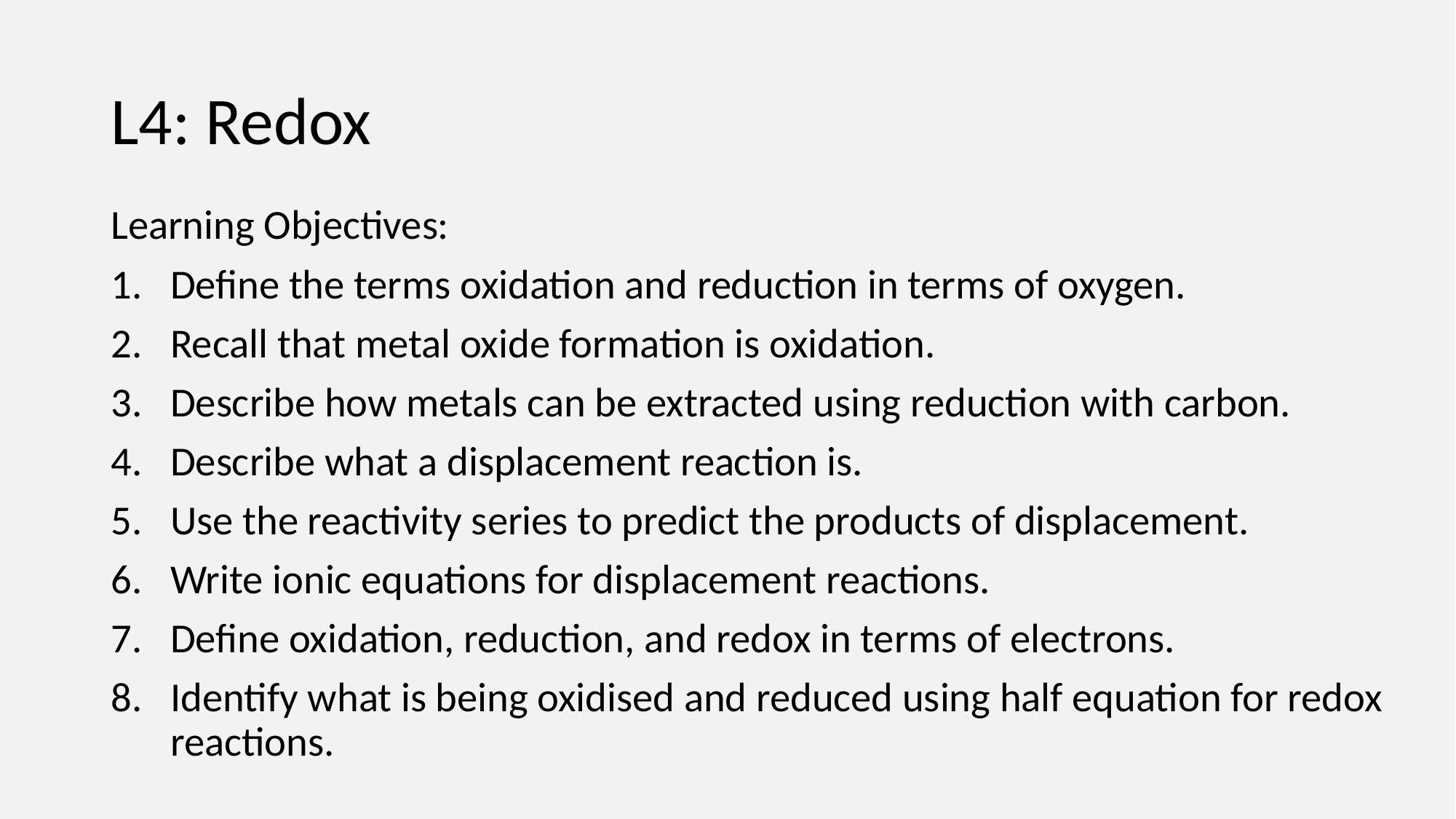

# L4: Redox
Learning Objectives:
Define the terms oxidation and reduction in terms of oxygen.
Recall that metal oxide formation is oxidation.
Describe how metals can be extracted using reduction with carbon.
Describe what a displacement reaction is.
Use the reactivity series to predict the products of displacement.
Write ionic equations for displacement reactions.
Define oxidation, reduction, and redox in terms of electrons.
Identify what is being oxidised and reduced using half equation for redox reactions.